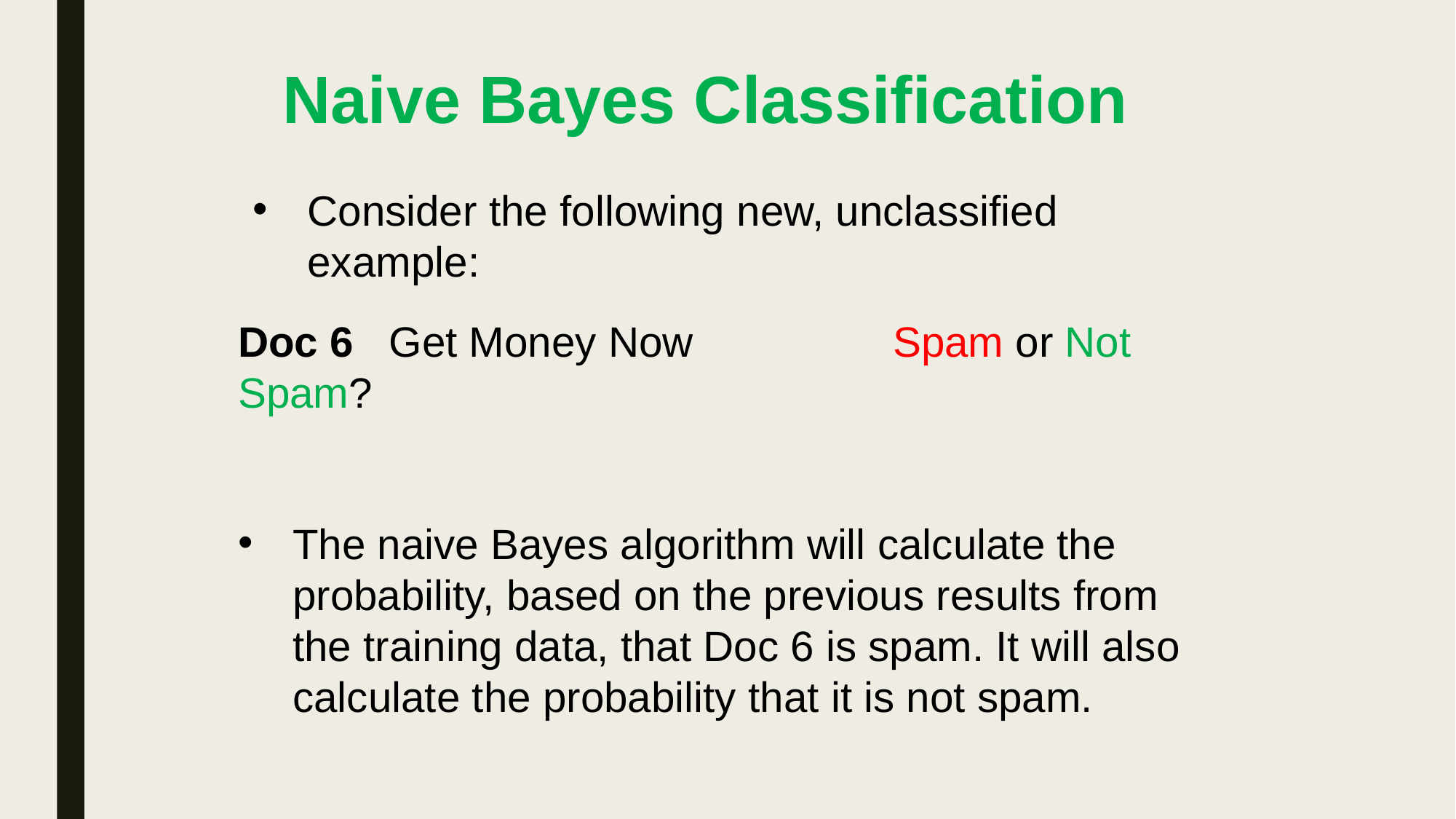

# Naive Bayes Classification
Consider the following new, unclassified example:

Doc 6   Get Money Now	  	Spam or Not Spam?

The naive Bayes algorithm will calculate the probability, based on the previous results from the training data, that Doc 6 is spam. It will also calculate the probability that it is not spam.